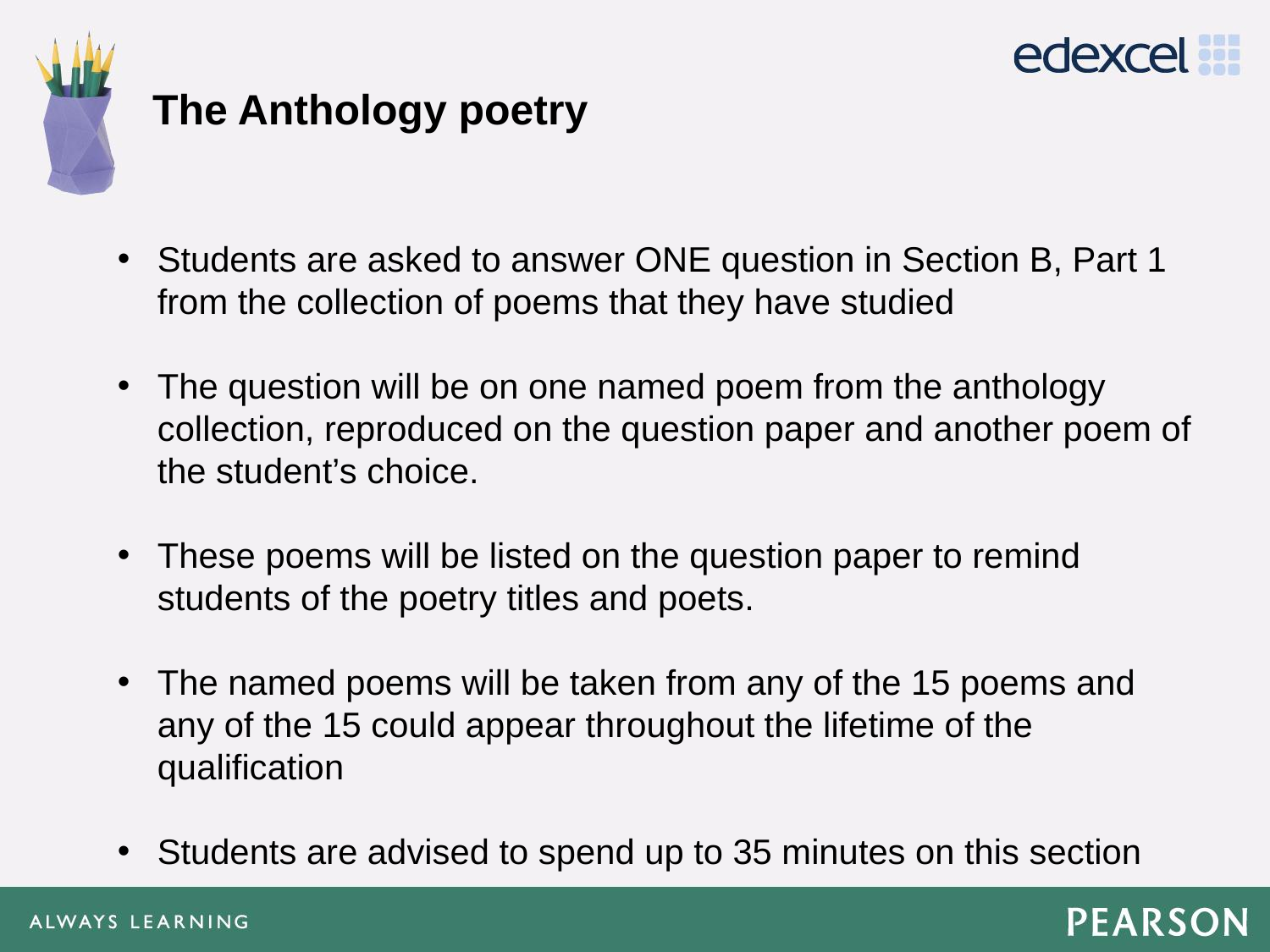

# The Anthology poetry

Students are asked to answer ONE question in Section B, Part 1 from the collection of poems that they have studied

The question will be on one named poem from the anthology collection, reproduced on the question paper and another poem of the student’s choice.

These poems will be listed on the question paper to remind students of the poetry titles and poets.

The named poems will be taken from any of the 15 poems and any of the 15 could appear throughout the lifetime of the qualification

Students are advised to spend up to 35 minutes on this section